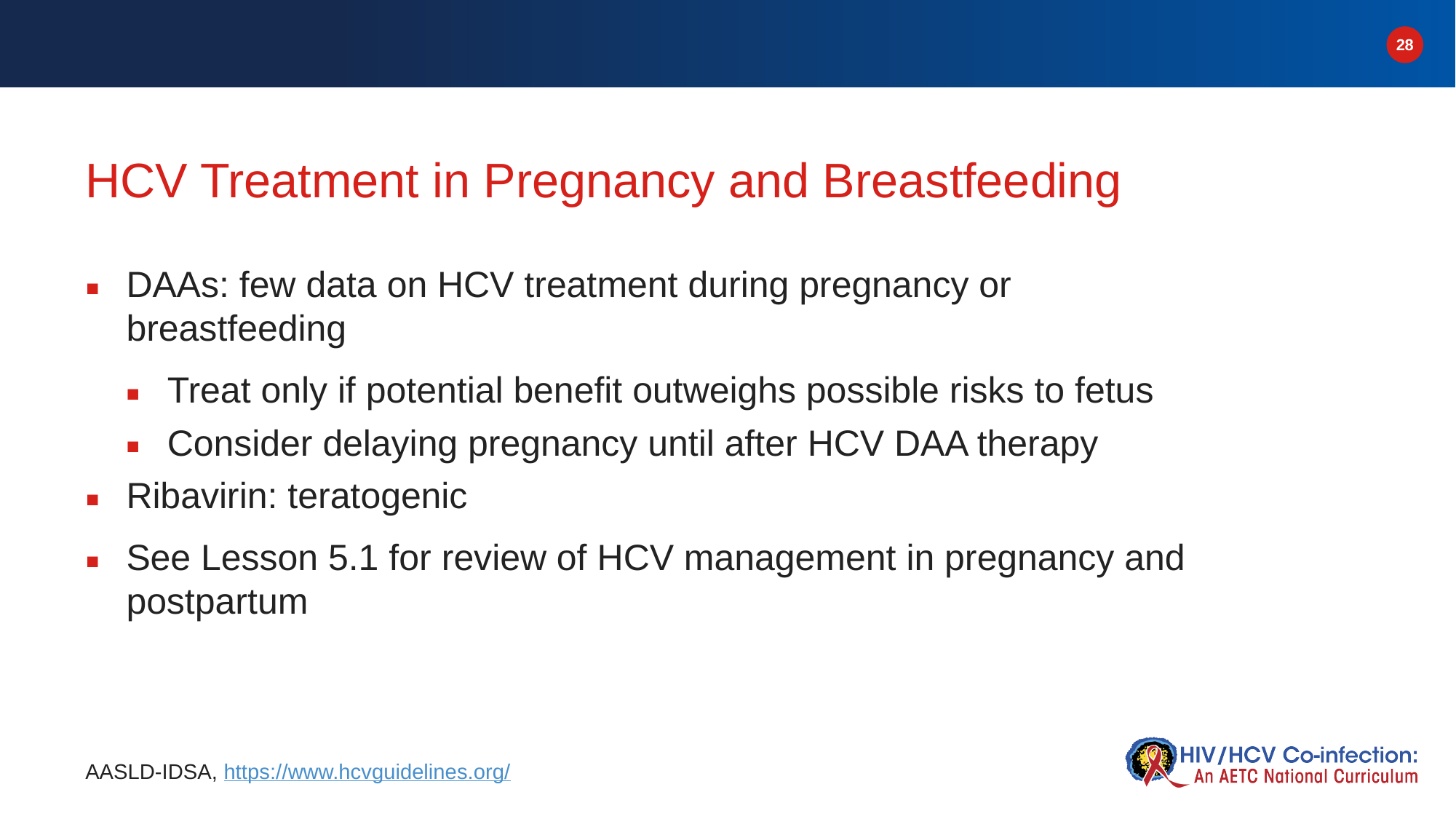

# HCV Treatment in Pregnancy and Breastfeeding
DAAs: few data on HCV treatment during pregnancy or breastfeeding
Treat only if potential benefit outweighs possible risks to fetus
Consider delaying pregnancy until after HCV DAA therapy
Ribavirin: teratogenic
See Lesson 5.1 for review of HCV management in pregnancy and postpartum
AASLD-IDSA, https://www.hcvguidelines.org/